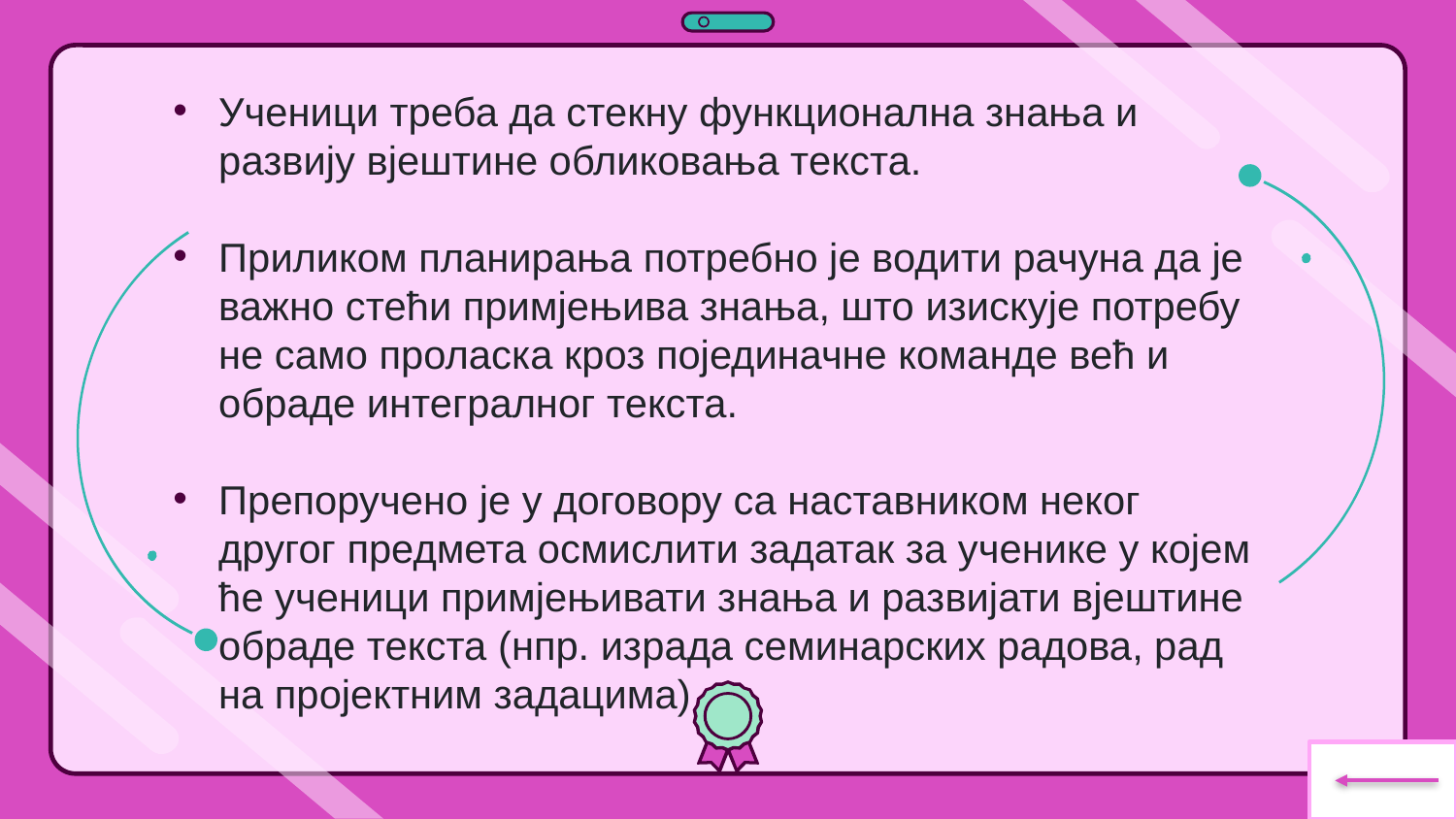

Ученици треба да стекну функционална знања и развију вјештине обликовања текста.

Приликом планирања потребно је водити рачуна да је важно стећи примјењива знања, што изискује потребу не само проласка кроз појединачне команде већ и обраде интегралног текста.

Препоручено је у договору са наставником неког другог предмета осмислити задатак за ученике у којем ће ученици примјењивати знања и развијати вјештине обраде текста (нпр. израда семинарских радова, рад на пројектним задацима)